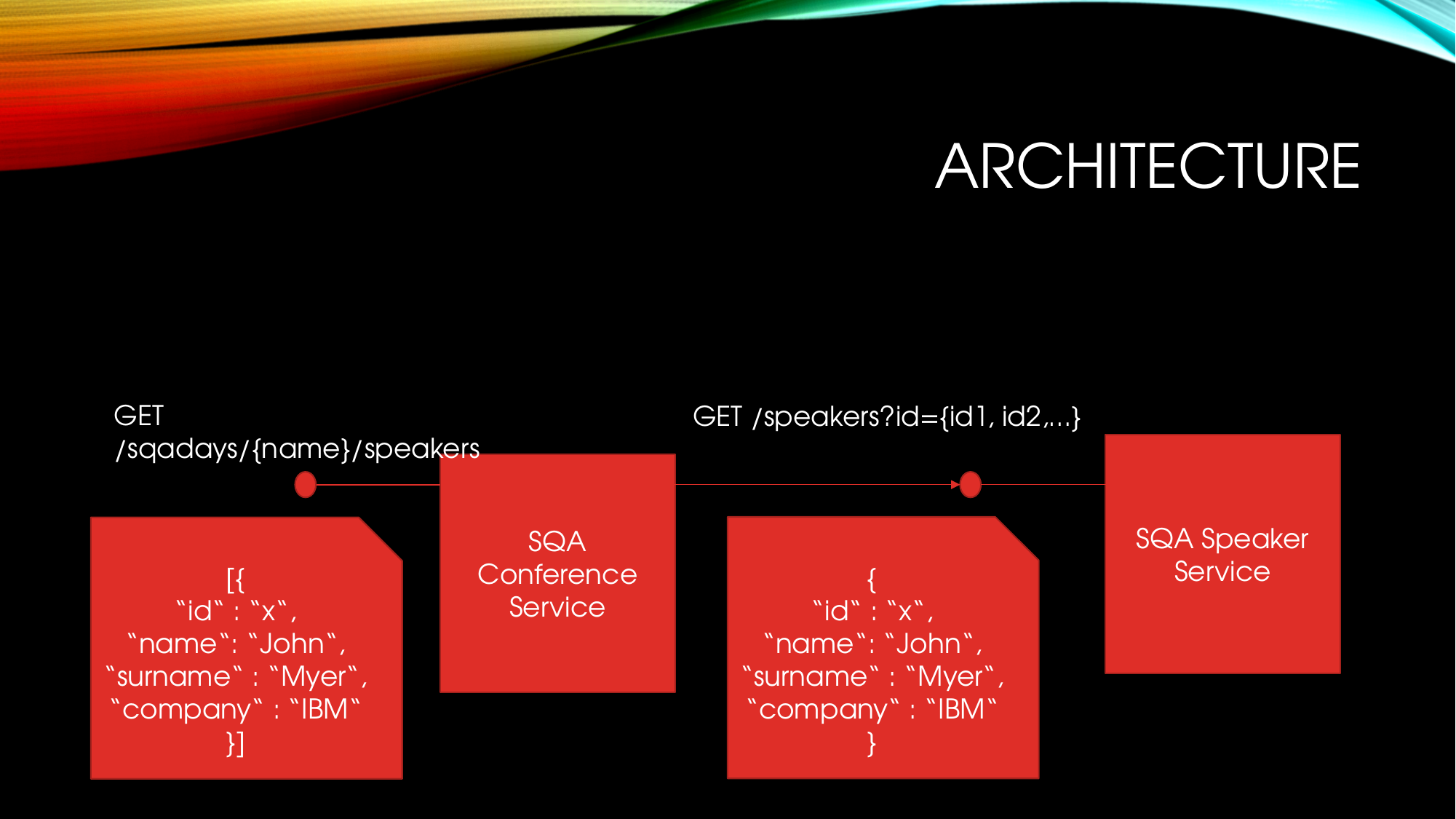

# Architecture
GET /sqadays/{name}/speakers
GET /speakers?id={id1, id2,…}
SQA Speaker Service
SQA Conference Service

{
“id“ : “x“,
“name“: “John“,
“surname“ : “Myer“,
“company“ : “IBM“
}
[{
“id“ : “x“,
“name“: “John“,
“surname“ : “Myer“,
“company“ : “IBM“
}]